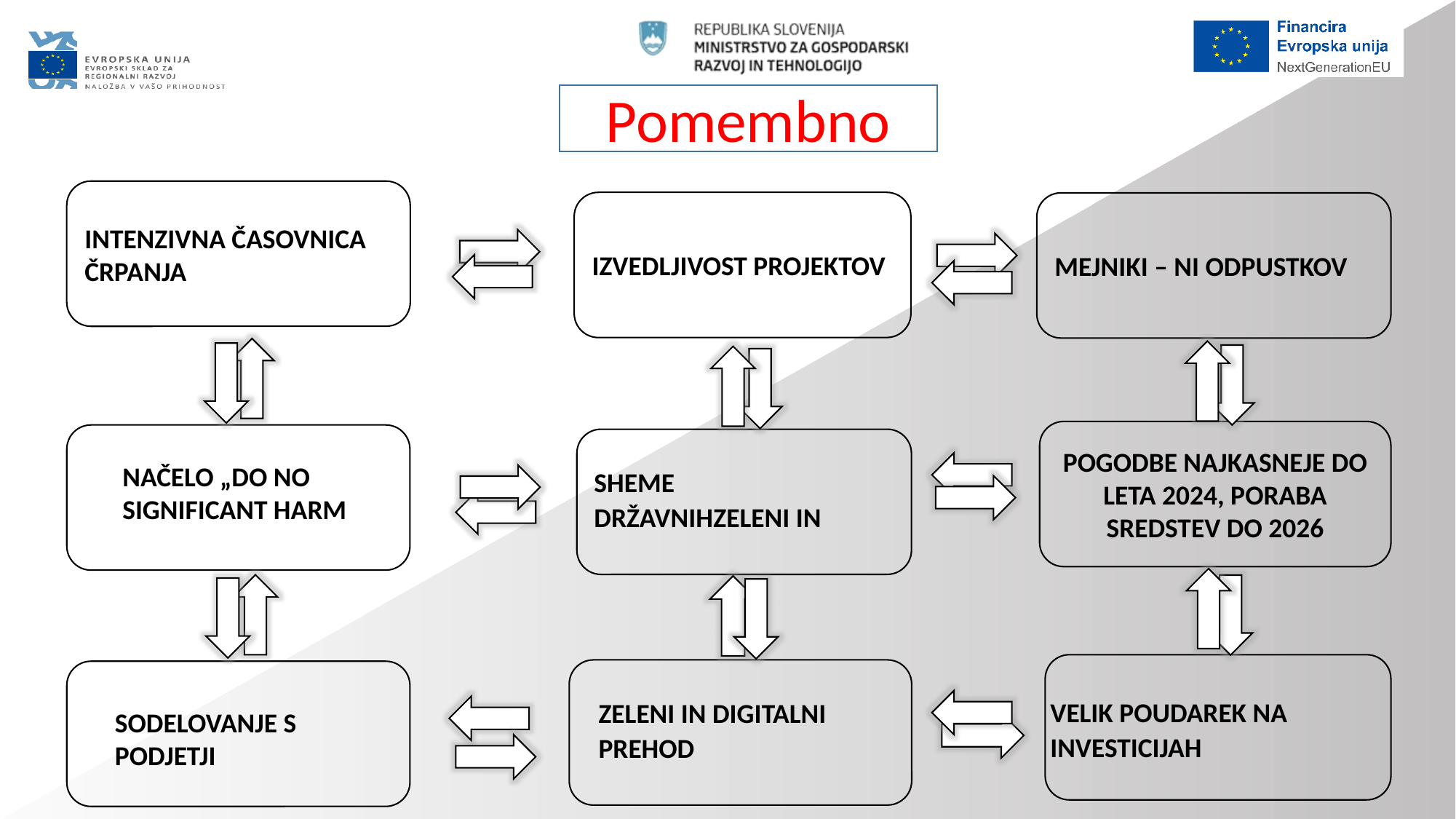

Pomembno
INTENZIVNA ČASOVNICA ČRPANJA
IZVEDLJIVOST PROJEKTOV
MEJNIKI – NI ODPUSTKOV

POGODBE NAJKASNEJE DO LETA 2024, PORABA SREDSTEV DO 2026

NAČELO „DO NO SIGNIFICANT HARM
SHEME DRŽAVNIHZELENI IN

VELIK POUDAREK NA INVESTICIJAH
ZELENI IN DIGITALNI PREHOD

SODELOVANJE S PODJETJI